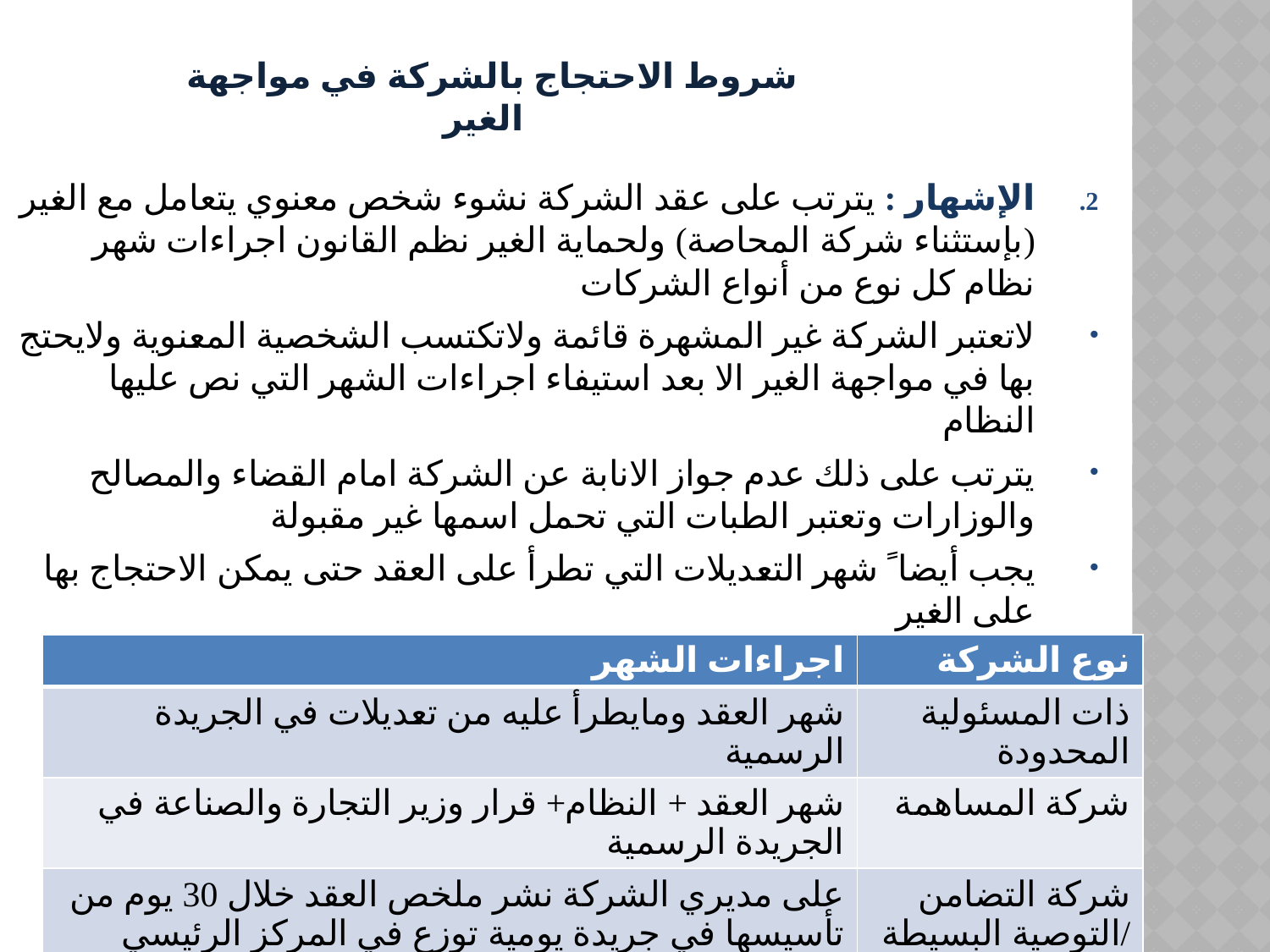

شروط الاحتجاج بالشركة في مواجهة الغير
الإشهار : يترتب على عقد الشركة نشوء شخص معنوي يتعامل مع الغير (بإستثناء شركة المحاصة) ولحماية الغير نظم القانون اجراءات شهر نظام كل نوع من أنواع الشركات
لاتعتبر الشركة غير المشهرة قائمة ولاتكتسب الشخصية المعنوية ولايحتج بها في مواجهة الغير الا بعد استيفاء اجراءات الشهر التي نص عليها النظام
يترتب على ذلك عدم جواز الانابة عن الشركة امام القضاء والمصالح والوزارات وتعتبر الطبات التي تحمل اسمها غير مقبولة
يجب أيضا ً شهر التعديلات التي تطرأ على العقد حتى يمكن الاحتجاج بها على الغير
تستثنى شركة المحاصة من ذلك لأنها شركة مستترة
اجراءات الشهر تختلف حسب نوع الشركة :

| اجراءات الشهر | نوع الشركة |
| --- | --- |
| شهر العقد ومايطرأ عليه من تعديلات في الجريدة الرسمية | ذات المسئولية المحدودة |
| شهر العقد + النظام+ قرار وزير التجارة والصناعة في الجريدة الرسمية | شركة المساهمة |
| على مديري الشركة نشر ملخص العقد خلال 30 يوم من تأسيسها في جريدة يومية توزع في المركز الرئيسي للشركة | شركة التضامن /التوصية البسيطة |